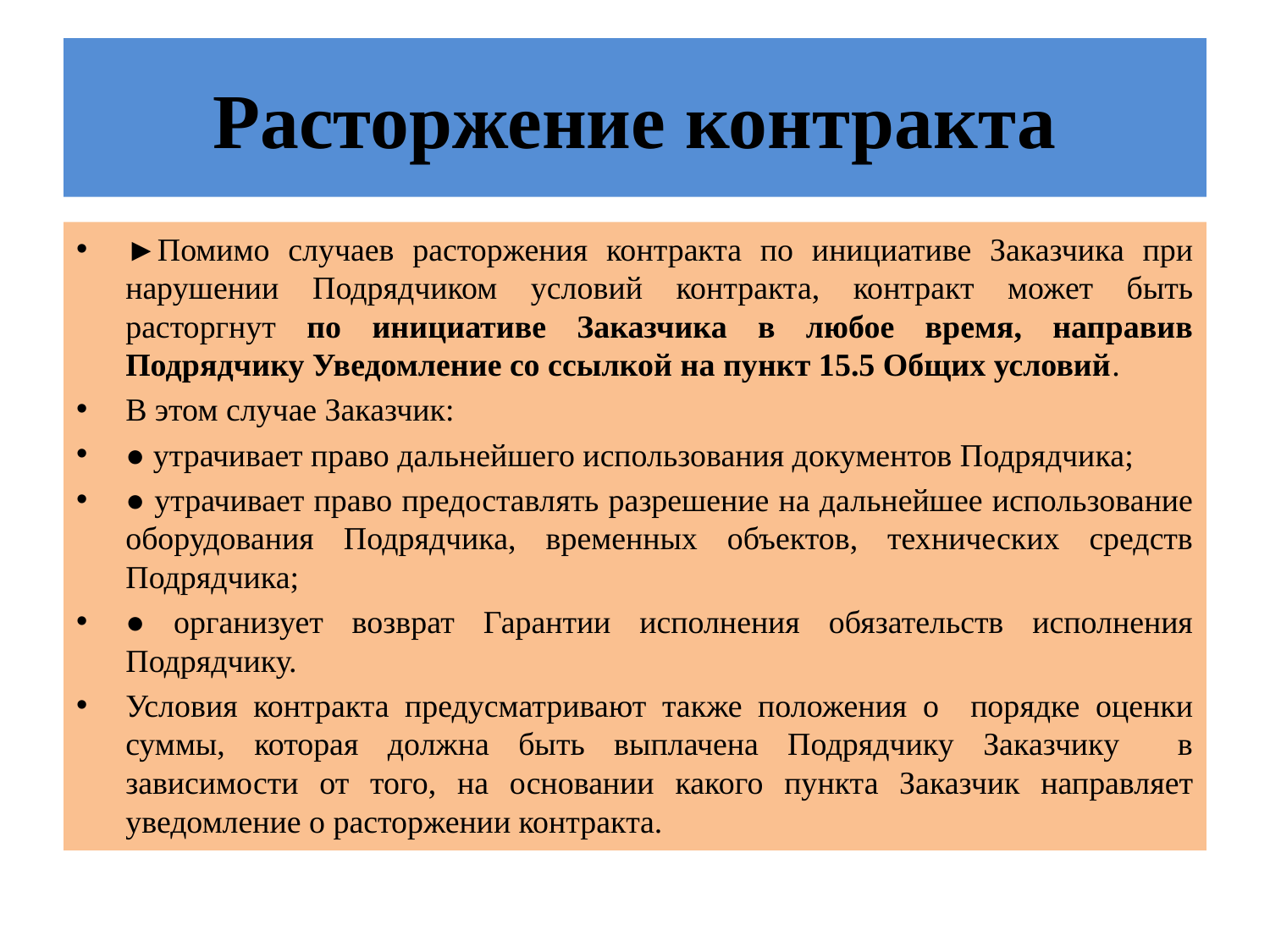

# Расторжение контракта
►Помимо случаев расторжения контракта по инициативе Заказчика при нарушении Подрядчиком условий контракта, контракт может быть расторгнут по инициативе Заказчика в любое время, направив Подрядчику Уведомление со ссылкой на пункт 15.5 Общих условий.
В этом случае Заказчик:
● утрачивает право дальнейшего использования документов Подрядчика;
● утрачивает право предоставлять разрешение на дальнейшее использование оборудования Подрядчика, временных объектов, технических средств Подрядчика;
● организует возврат Гарантии исполнения обязательств исполнения Подрядчику.
Условия контракта предусматривают также положения о  порядке оценки суммы, которая должна быть выплачена Подрядчику Заказчику  в зависимости от того, на основании какого пункта Заказчик направляет уведомление о расторжении контракта.